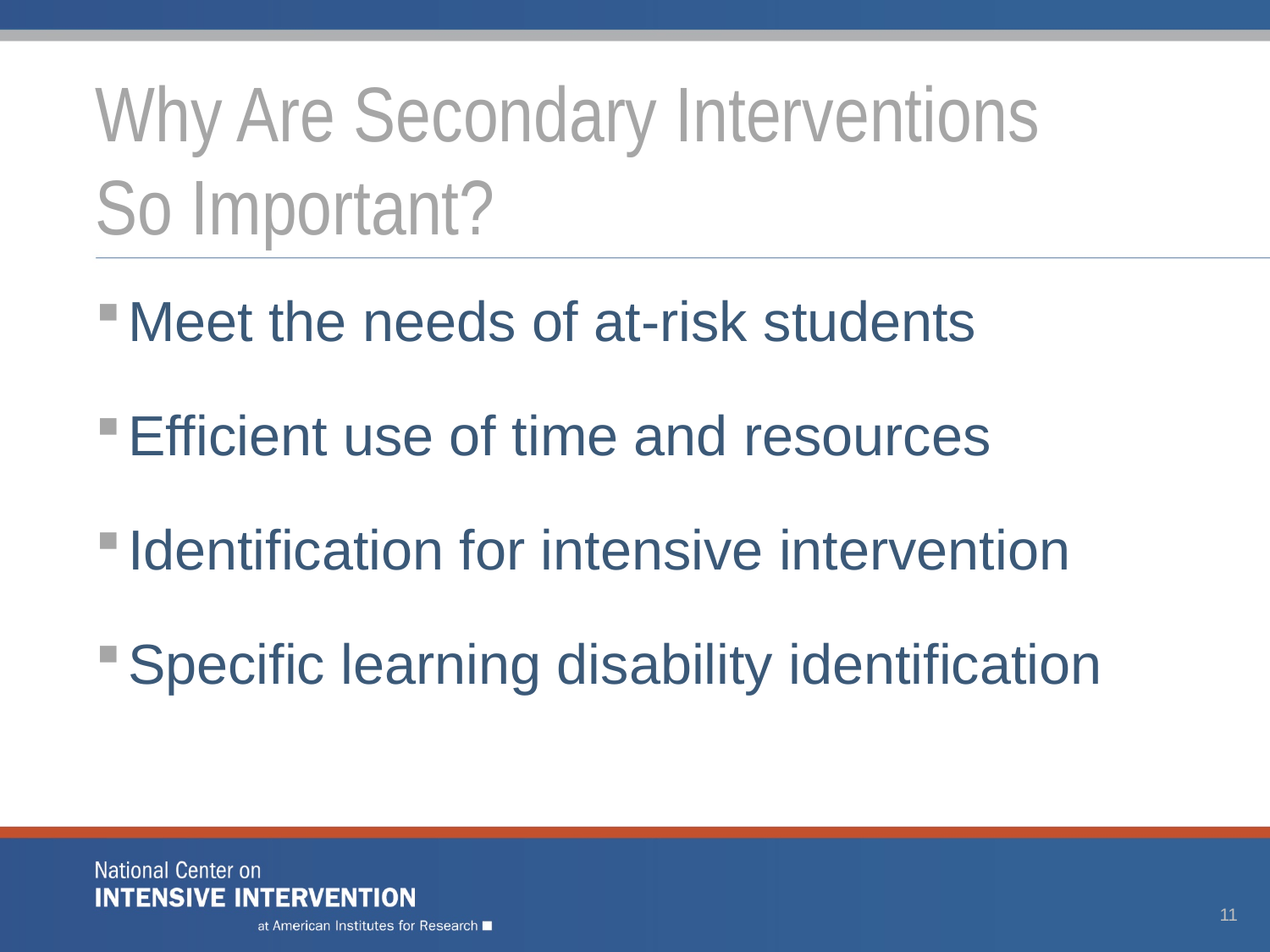

# Why Are Secondary Interventions So Important?
Meet the needs of at-risk students

Efficient use of time and resources

Identification for intensive intervention

Specific learning disability identification
11